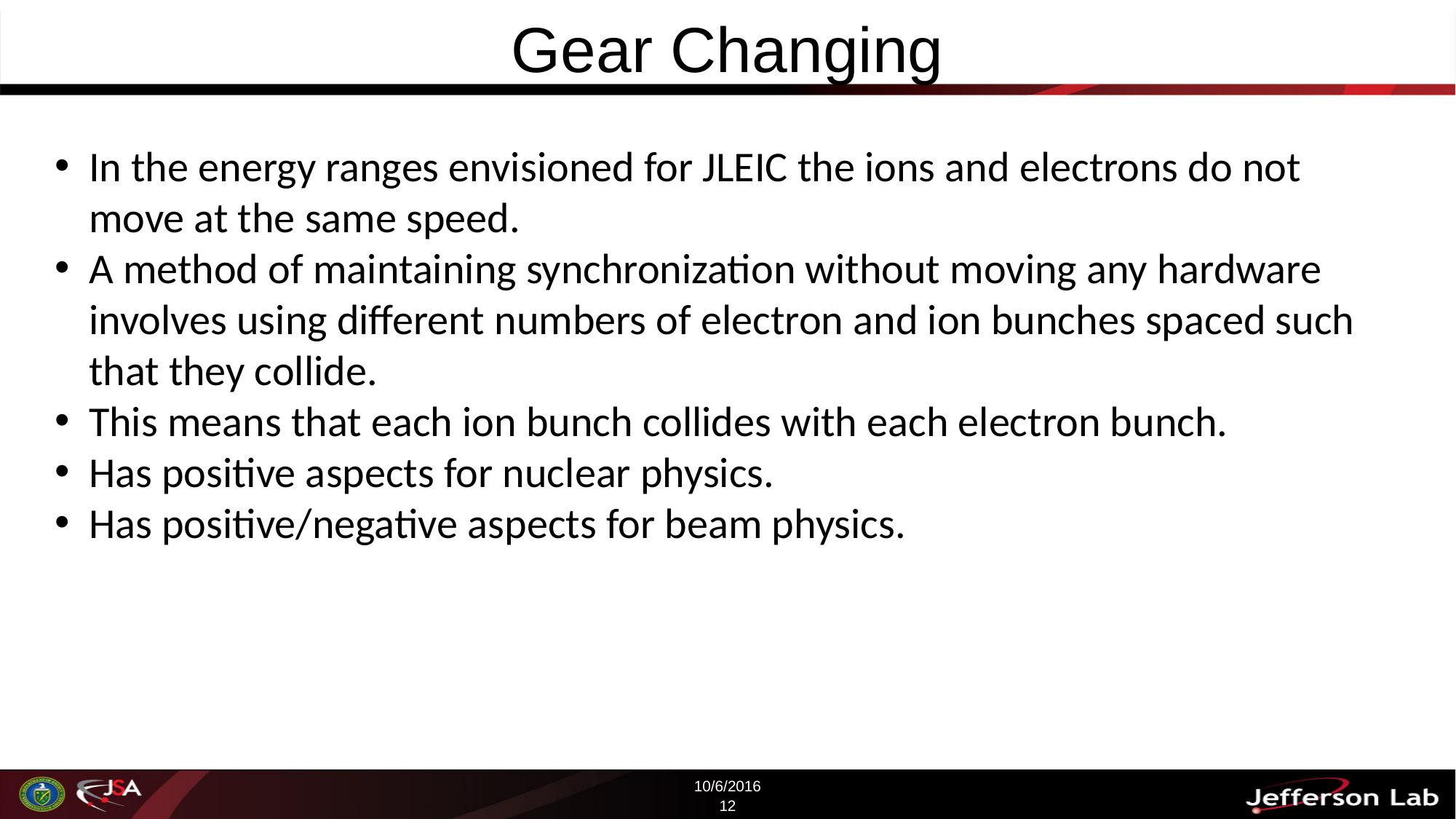

# Gear Changing
In the energy ranges envisioned for JLEIC the ions and electrons do not move at the same speed.
A method of maintaining synchronization without moving any hardware involves using different numbers of electron and ion bunches spaced such that they collide.
This means that each ion bunch collides with each electron bunch.
Has positive aspects for nuclear physics.
Has positive/negative aspects for beam physics.

10/6/2016
12